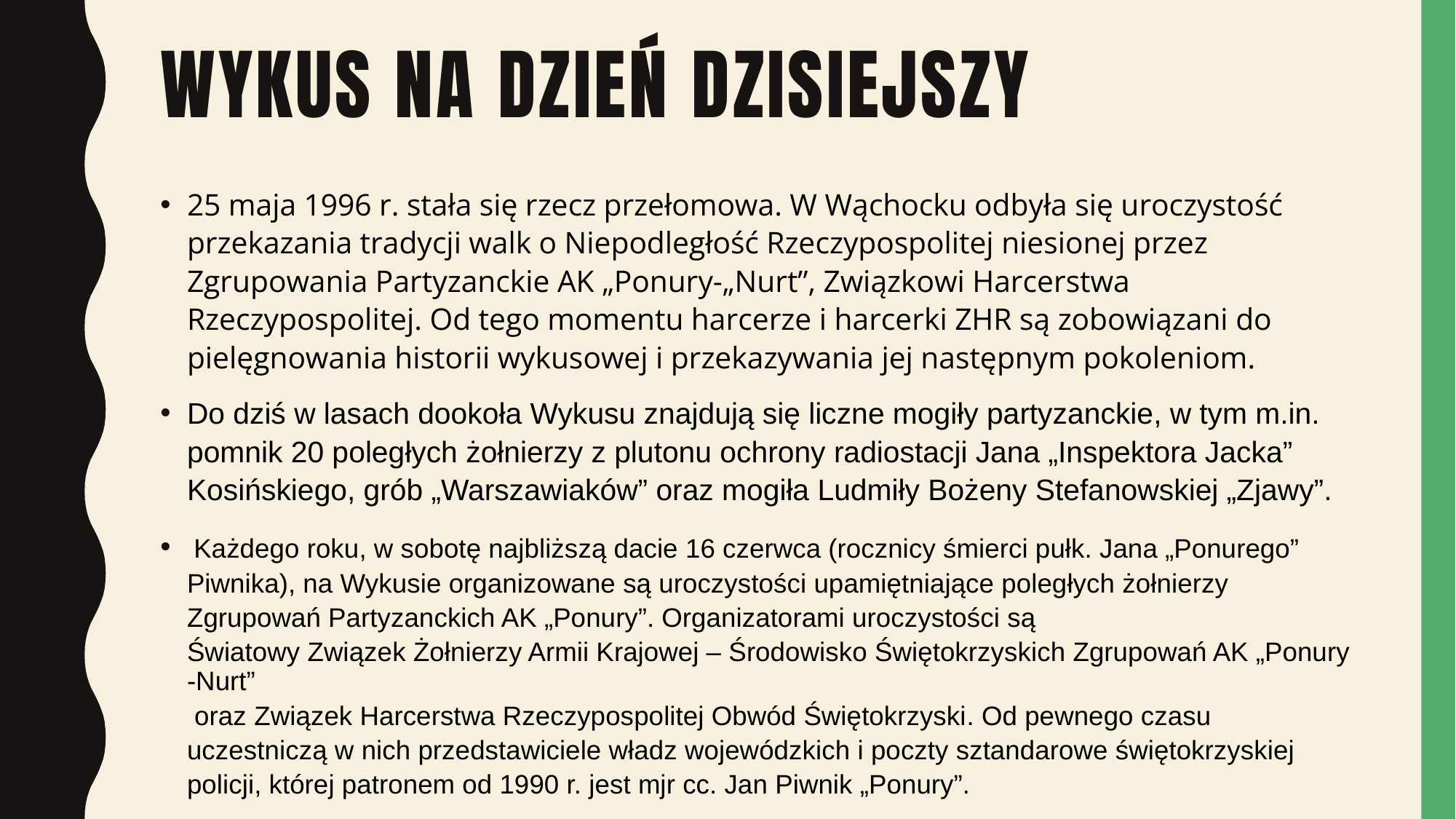

# Wykus na dzień dzisiejszy
25 maja 1996 r. stała się rzecz przełomowa. W Wąchocku odbyła się uroczystość przekazania tradycji walk o Niepodległość Rzeczypospolitej niesionej przez Zgrupowania Partyzanckie AK „Ponury-„Nurt”, Związkowi Harcerstwa Rzeczypospolitej. Od tego momentu harcerze i harcerki ZHR są zobowiązani do pielęgnowania historii wykusowej i przekazywania jej następnym pokoleniom.
Do dziś w lasach dookoła Wykusu znajdują się liczne mogiły partyzanckie, w tym m.in. pomnik 20 poległych żołnierzy z plutonu ochrony radiostacji Jana „Inspektora Jacka” Kosińskiego, grób „Warszawiaków” oraz mogiła Ludmiły Bożeny Stefanowskiej „Zjawy”.
 Każdego roku, w sobotę najbliższą dacie 16 czerwca (rocznicy śmierci pułk. Jana „Ponurego” Piwnika), na Wykusie organizowane są uroczystości upamiętniające poległych żołnierzy Zgrupowań Partyzanckich AK „Ponury”. Organizatorami uroczystości są Światowy Związek Żołnierzy Armii Krajowej – Środowisko Świętokrzyskich Zgrupowań AK „Ponury-Nurt” oraz Związek Harcerstwa Rzeczypospolitej Obwód Świętokrzyski. Od pewnego czasu uczestniczą w nich przedstawiciele władz wojewódzkich i poczty sztandarowe świętokrzyskiej policji, której patronem od 1990 r. jest mjr cc. Jan Piwnik „Ponury”.